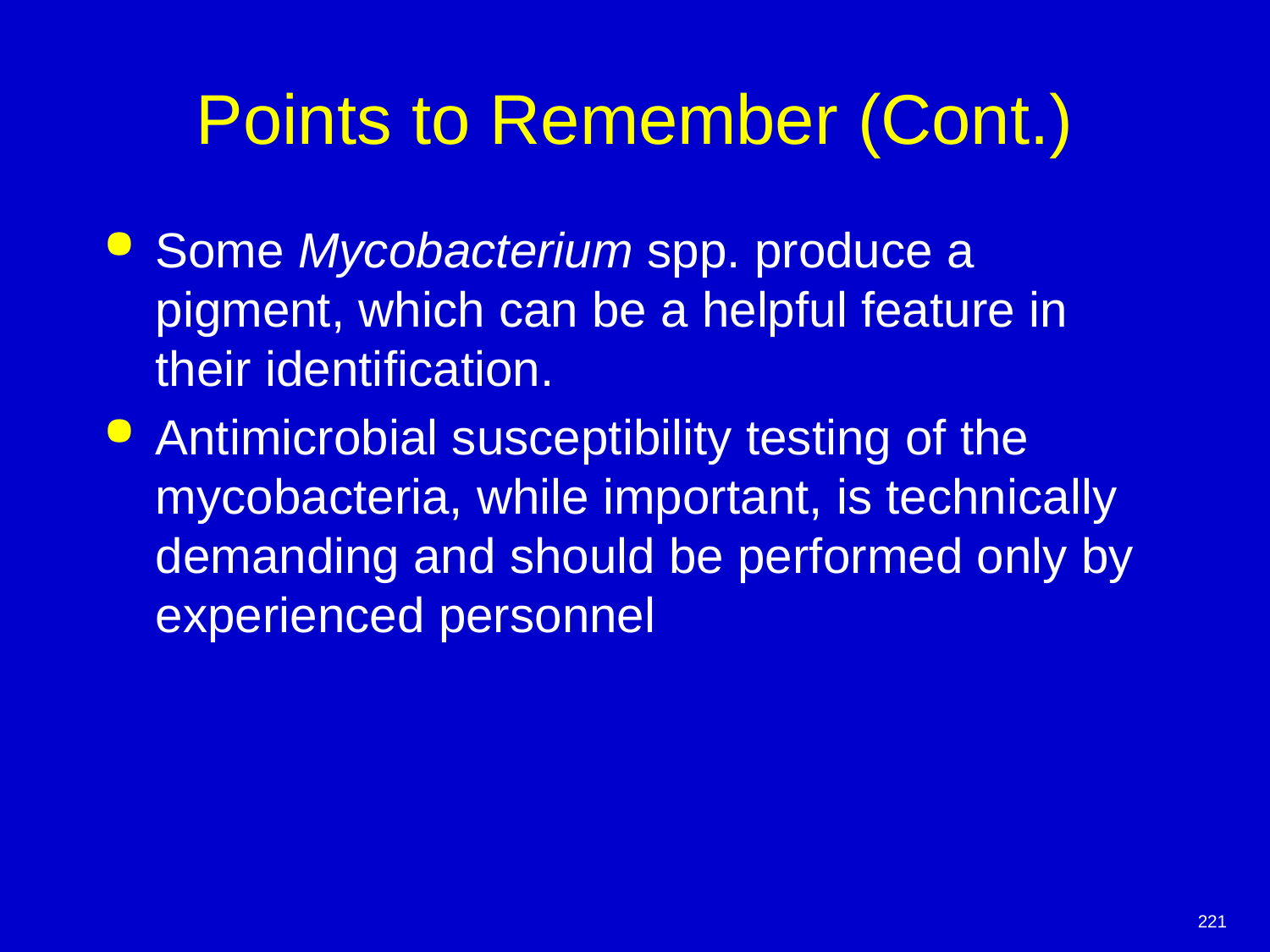

# Points to Remember (Cont.)
Some Mycobacterium spp. produce a pigment, which can be a helpful feature in their identification.
Antimicrobial susceptibility testing of the mycobacteria, while important, is technically demanding and should be performed only by experienced personnel